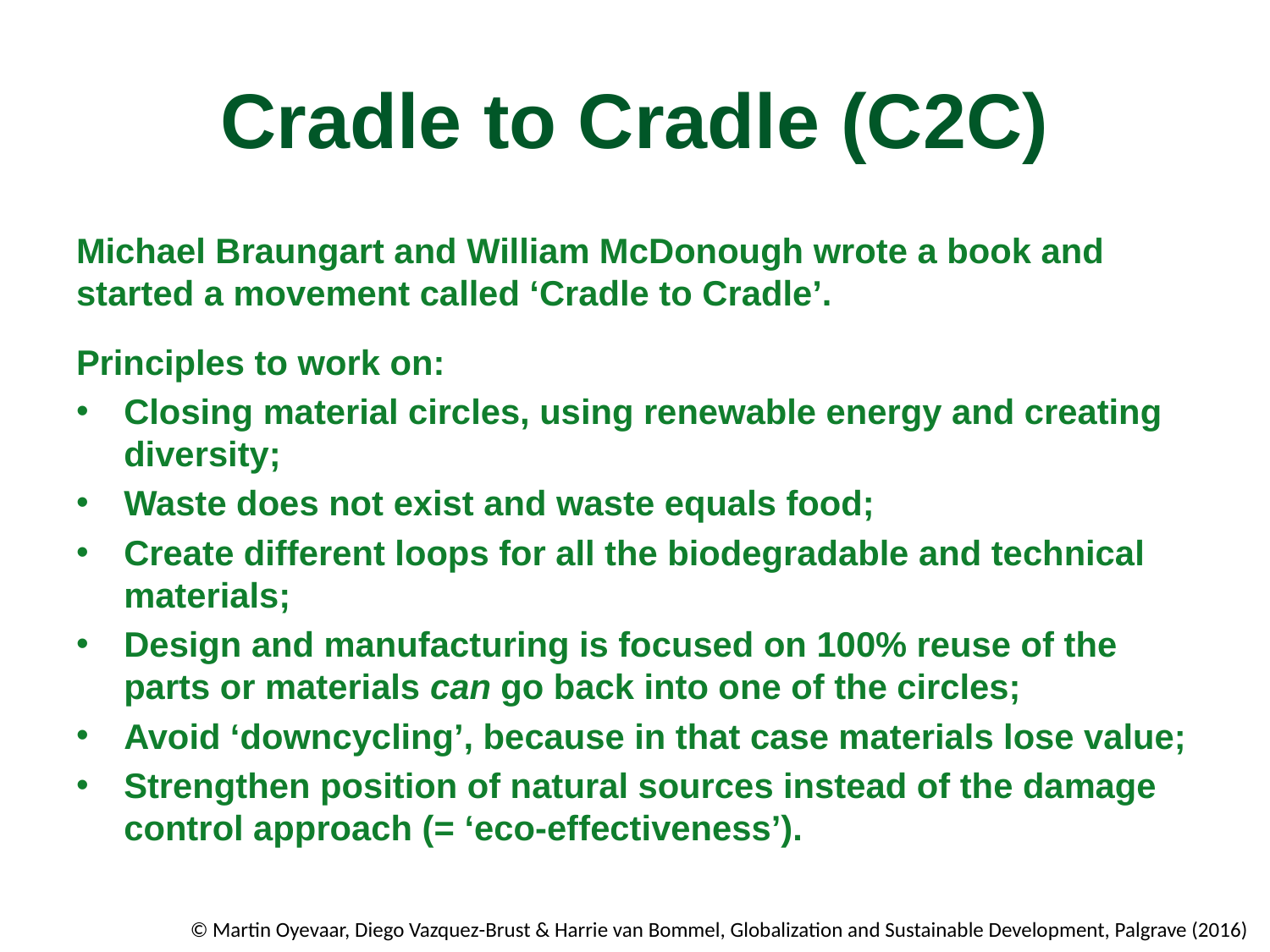

# Cradle to Cradle (C2C)
Michael Braungart and William McDonough wrote a book and started a movement called ‘Cradle to Cradle’.

Principles to work on:
Closing material circles, using renewable energy and creating diversity;
Waste does not exist and waste equals food;
Create different loops for all the biodegradable and technical materials;
Design and manufacturing is focused on 100% reuse of the parts or materials can go back into one of the circles;
Avoid ‘downcycling’, because in that case materials lose value;
Strengthen position of natural sources instead of the damage control approach (= ‘eco-effectiveness’).
© Martin Oyevaar, Diego Vazquez-Brust & Harrie van Bommel, Globalization and Sustainable Development, Palgrave (2016)